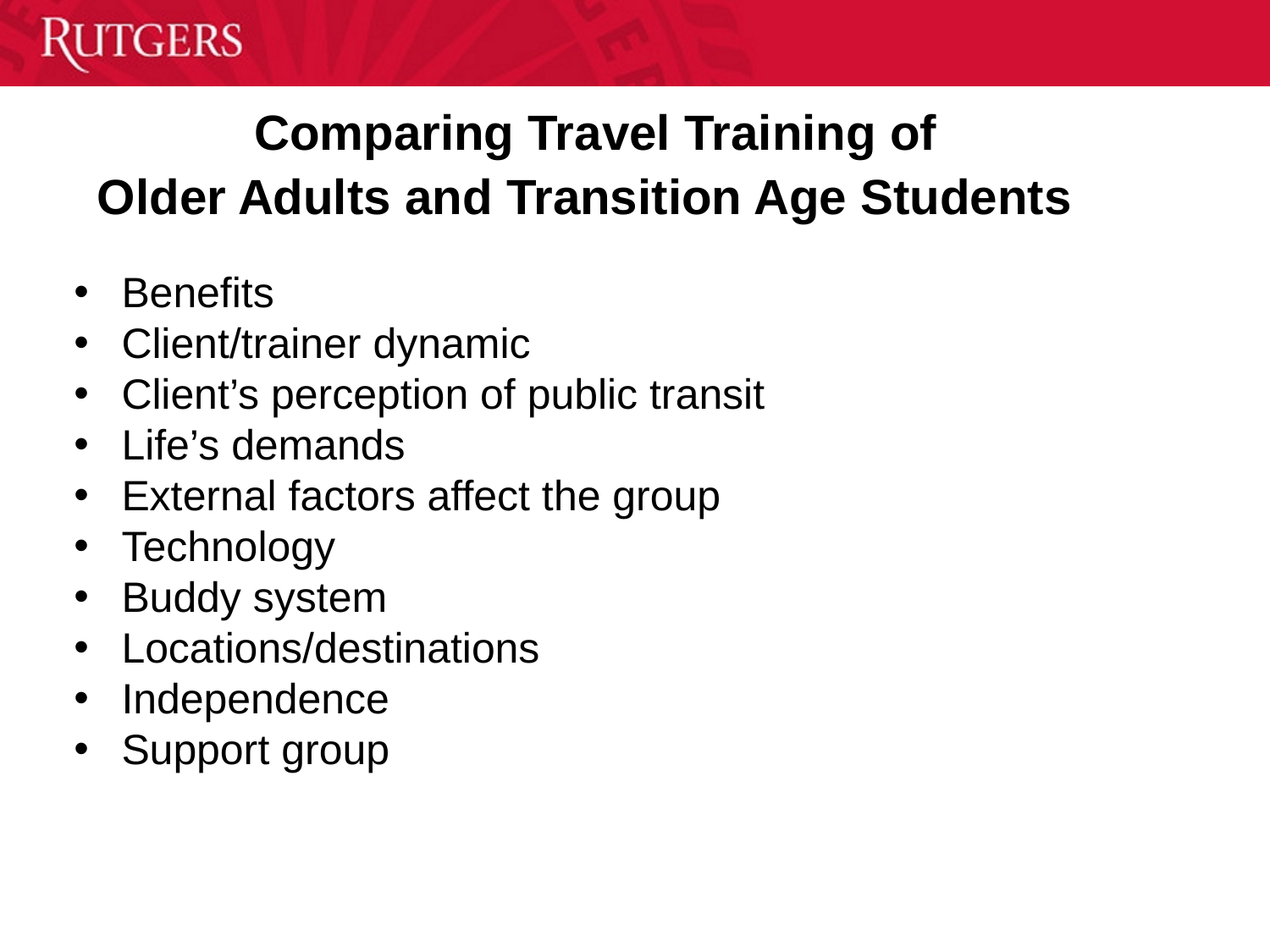

# Comparing Travel Training of Older Adults and Transition Age Students
Benefits
Client/trainer dynamic
Client’s perception of public transit
Life’s demands
External factors affect the group
Technology
Buddy system
Locations/destinations
Independence
Support group